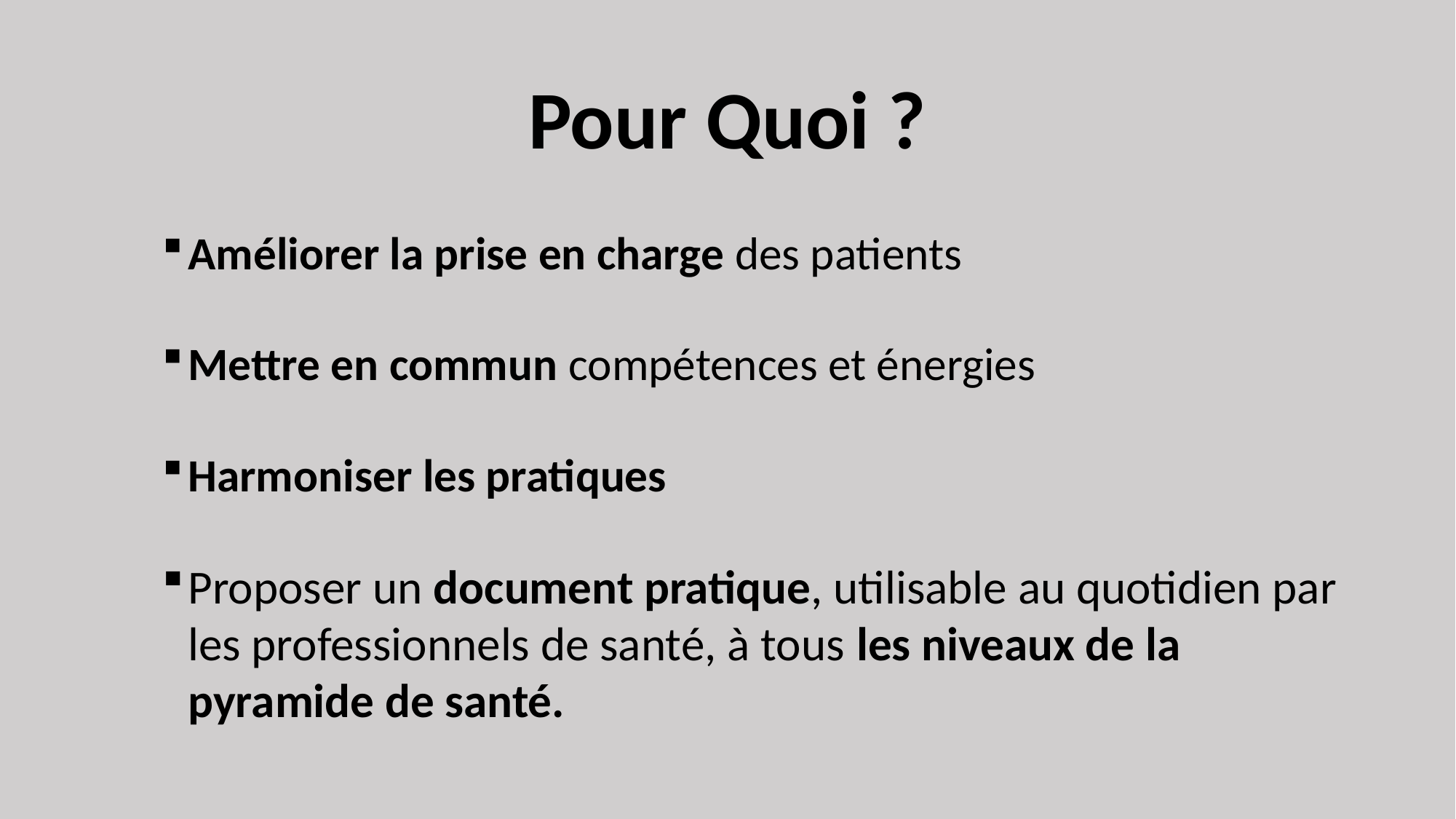

# Pour Quoi ?
Améliorer la prise en charge des patients

Mettre en commun compétences et énergies

Harmoniser les pratiques

Proposer un document pratique, utilisable au quotidien par les professionnels de santé, à tous les niveaux de la pyramide de santé.